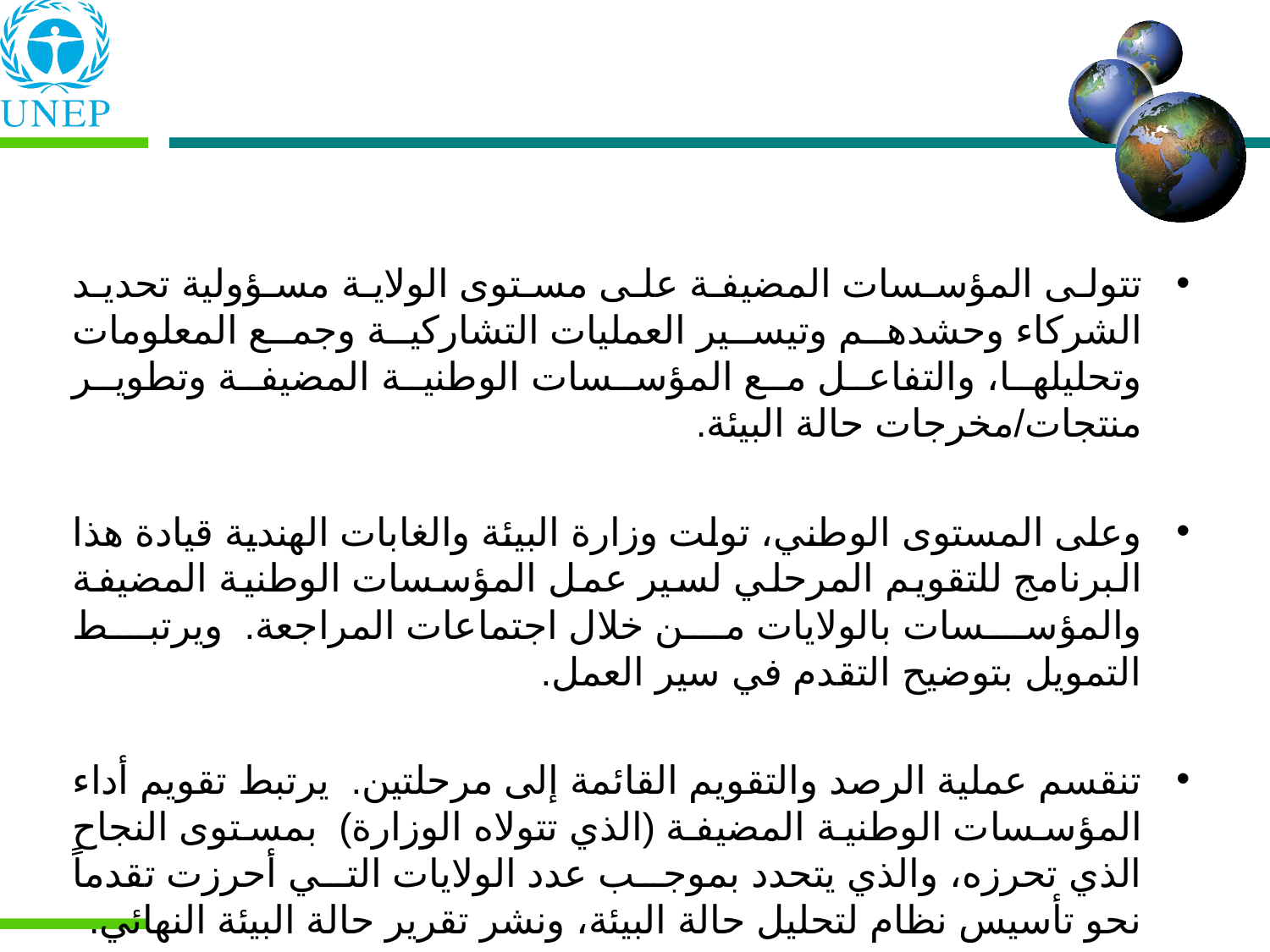

تتولى المؤسسات المضيفة على مستوى الولاية مسؤولية تحديد الشركاء وحشدهم وتيسير العمليات التشاركية وجمع المعلومات وتحليلها، والتفاعل مع المؤسسات الوطنية المضيفة وتطوير منتجات/مخرجات حالة البيئة.

وعلى المستوى الوطني، تولت وزارة البيئة والغابات الهندية قيادة هذا البرنامج للتقويم المرحلي لسير عمل المؤسسات الوطنية المضيفة والمؤسسات بالولايات من خلال اجتماعات المراجعة.  ويرتبط التمويل بتوضيح التقدم في سير العمل.

تنقسم عملية الرصد والتقويم القائمة إلى مرحلتين.  يرتبط تقويم أداء المؤسسات الوطنية المضيفة (الذي تتولاه الوزارة)  بمستوى النجاح الذي تحرزه، والذي يتحدد بموجب عدد الولايات التي أحرزت تقدماً نحو تأسيس نظام لتحليل حالة البيئة، ونشر تقرير حالة البيئة النهائي.